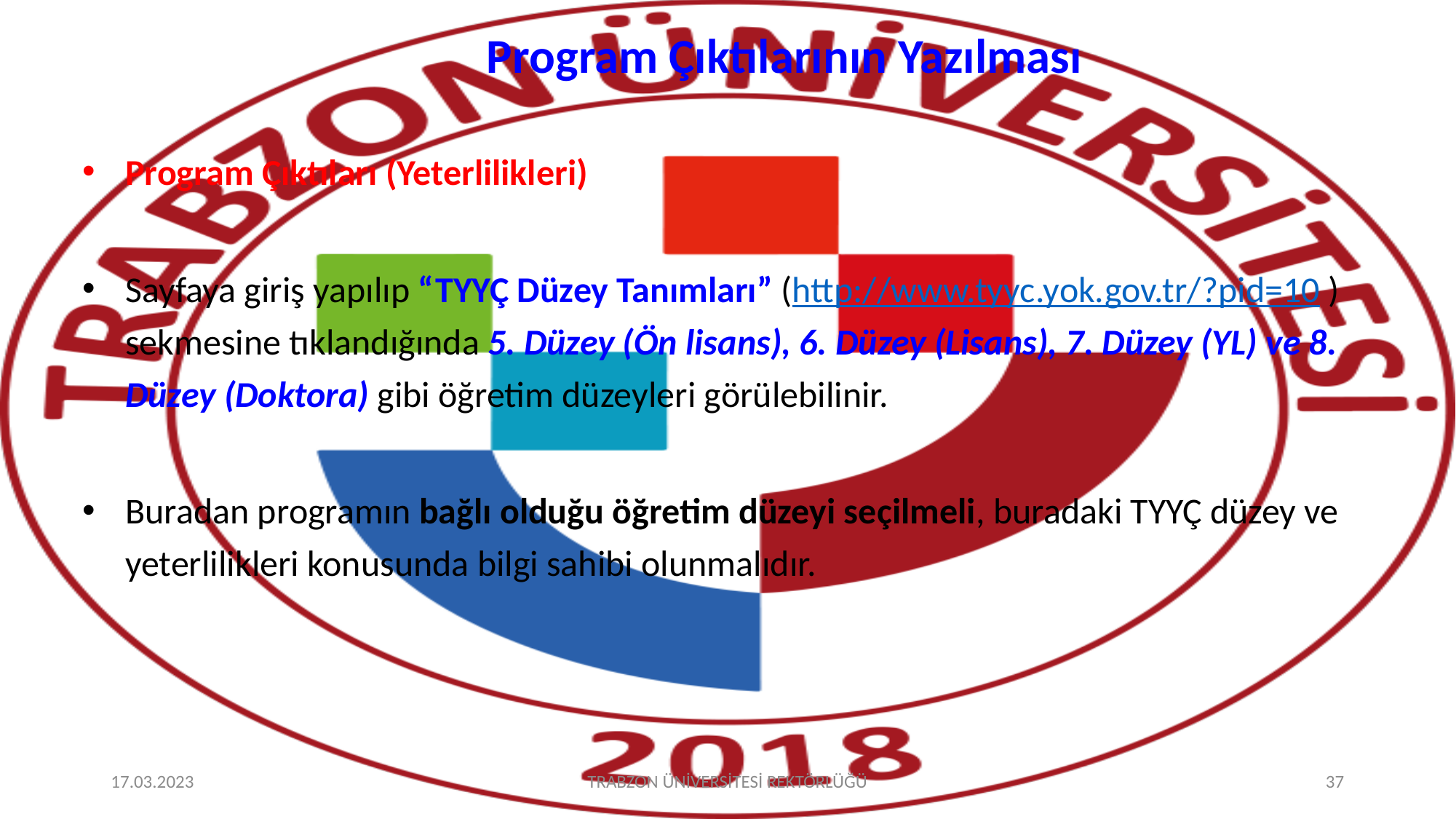

# Program Çıktılarının Yazılması
Program Çıktıları (Yeterlilikleri)

Sayfaya giriş yapılıp “TYYÇ Düzey Tanımları” (http://www.tyyc.yok.gov.tr/?pid=10 ) sekmesine tıklandığında 5. Düzey (Ön lisans), 6. Düzey (Lisans), 7. Düzey (YL) ve 8. Düzey (Doktora) gibi öğretim düzeyleri görülebilinir.

Buradan programın bağlı olduğu öğretim düzeyi seçilmeli, buradaki TYYÇ düzey ve yeterlilikleri konusunda bilgi sahibi olunmalıdır.

17.03.2023
TRABZON ÜNİVERSİTESİ REKTÖRLÜĞÜ
37